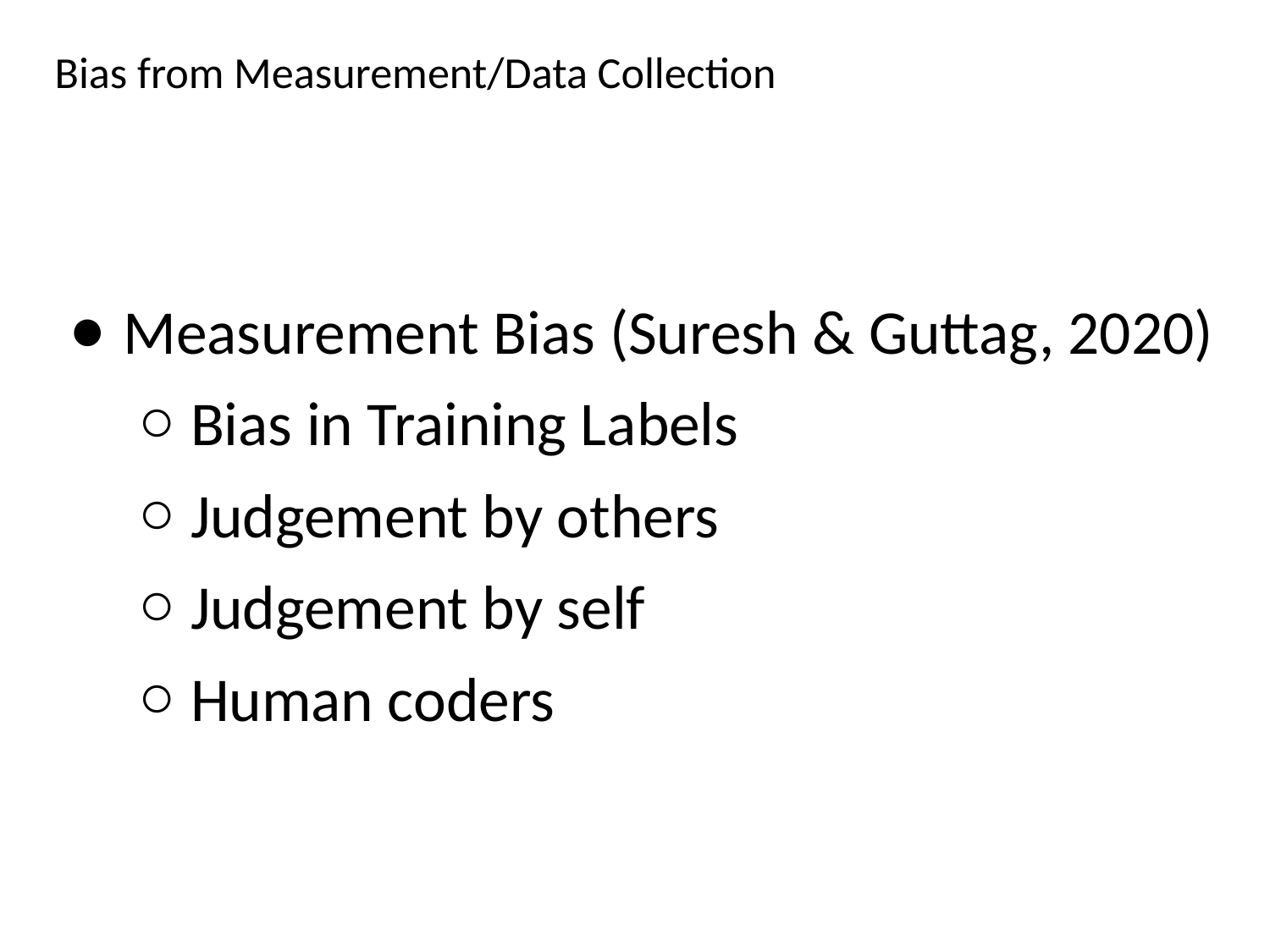

# Bias from Measurement/Data Collection

Measurement Bias (Suresh & Guttag, 2020)
Bias in Training Labels
Judgement by others
Judgement by self
Human coders